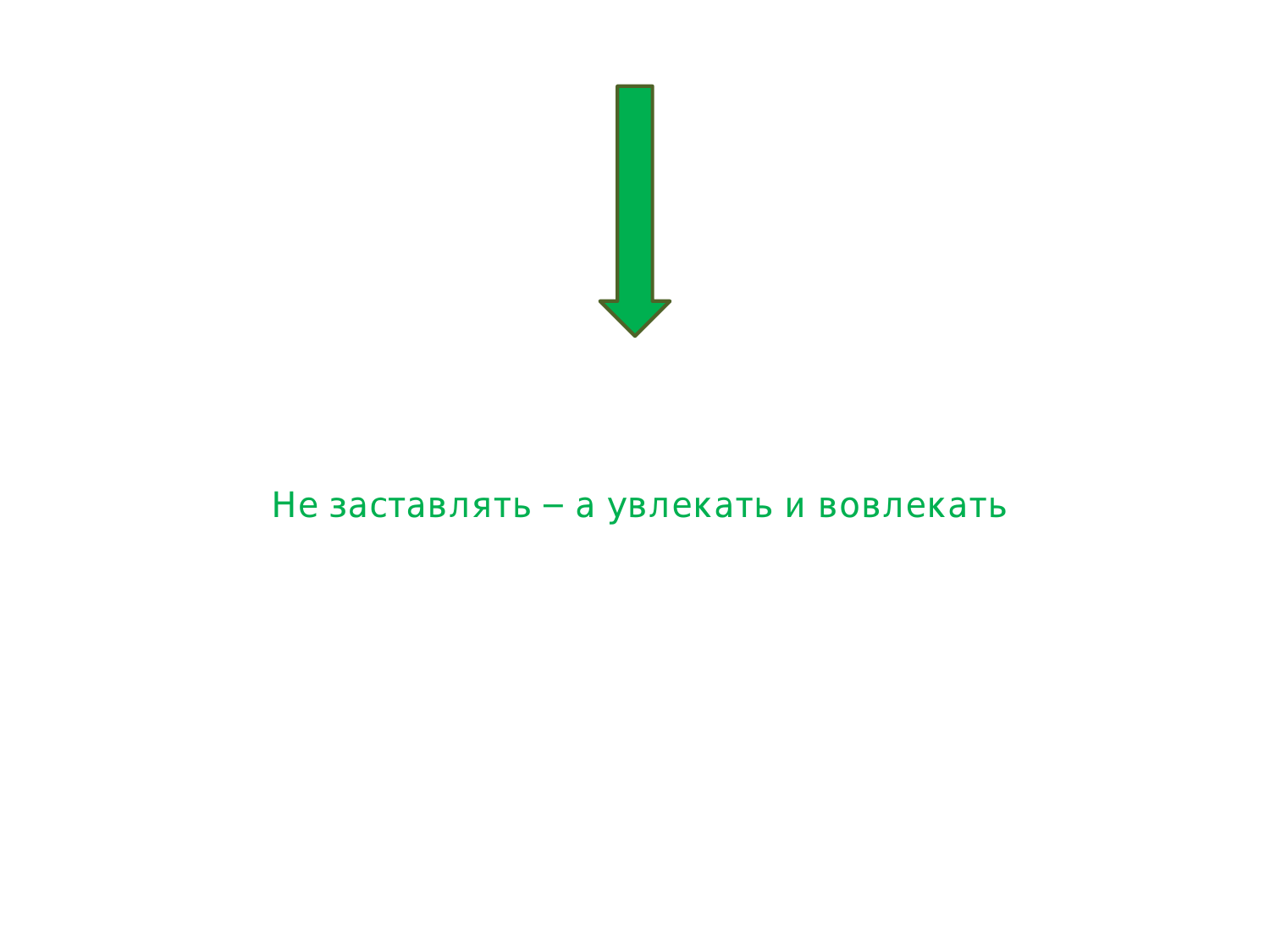

Не заставлять – а увлекать и вовлекать